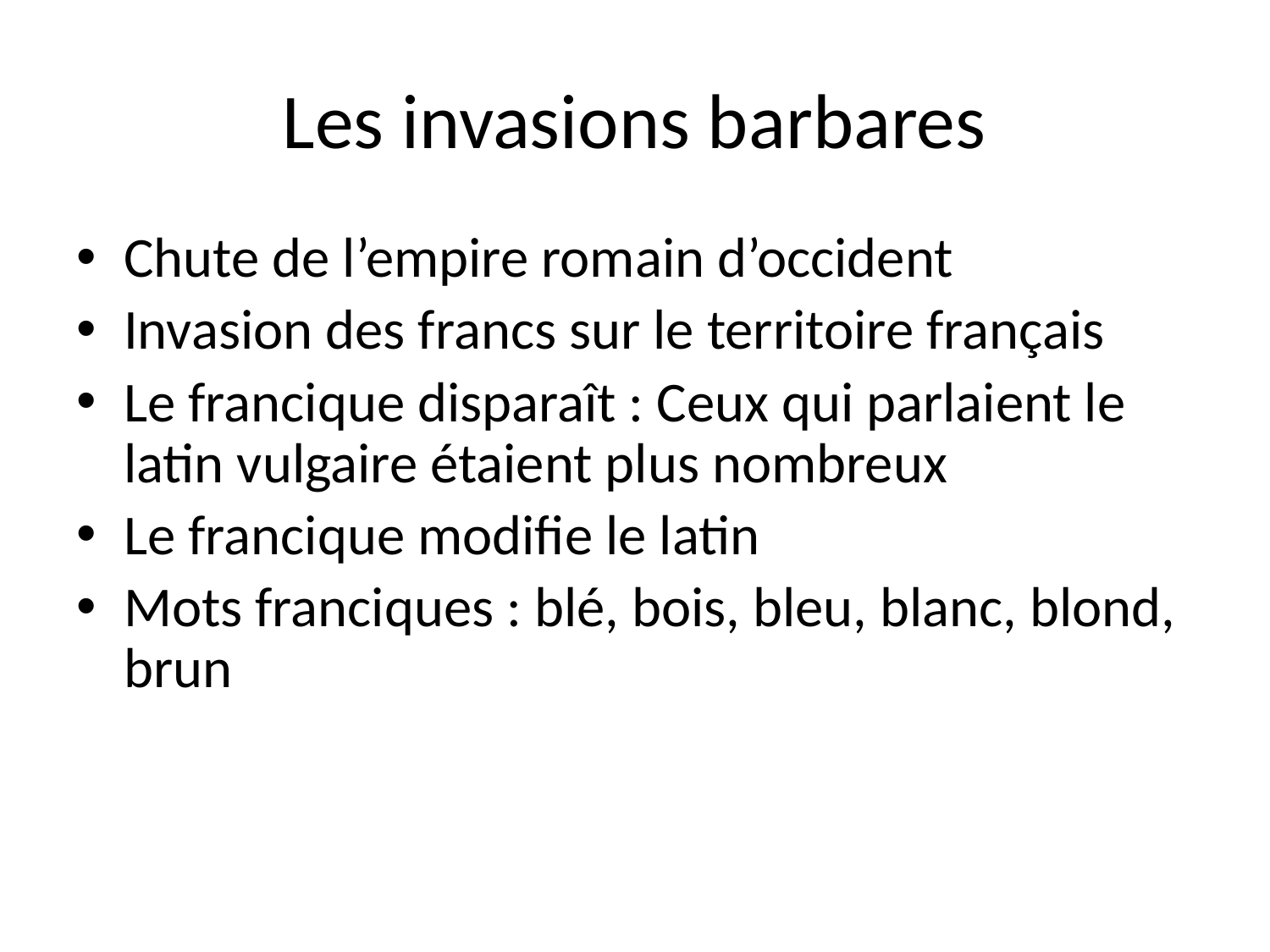

# Les invasions barbares
Chute de l’empire romain d’occident
Invasion des francs sur le territoire français
Le francique disparaît : Ceux qui parlaient le latin vulgaire étaient plus nombreux
Le francique modifie le latin
Mots franciques : blé, bois, bleu, blanc, blond, brun